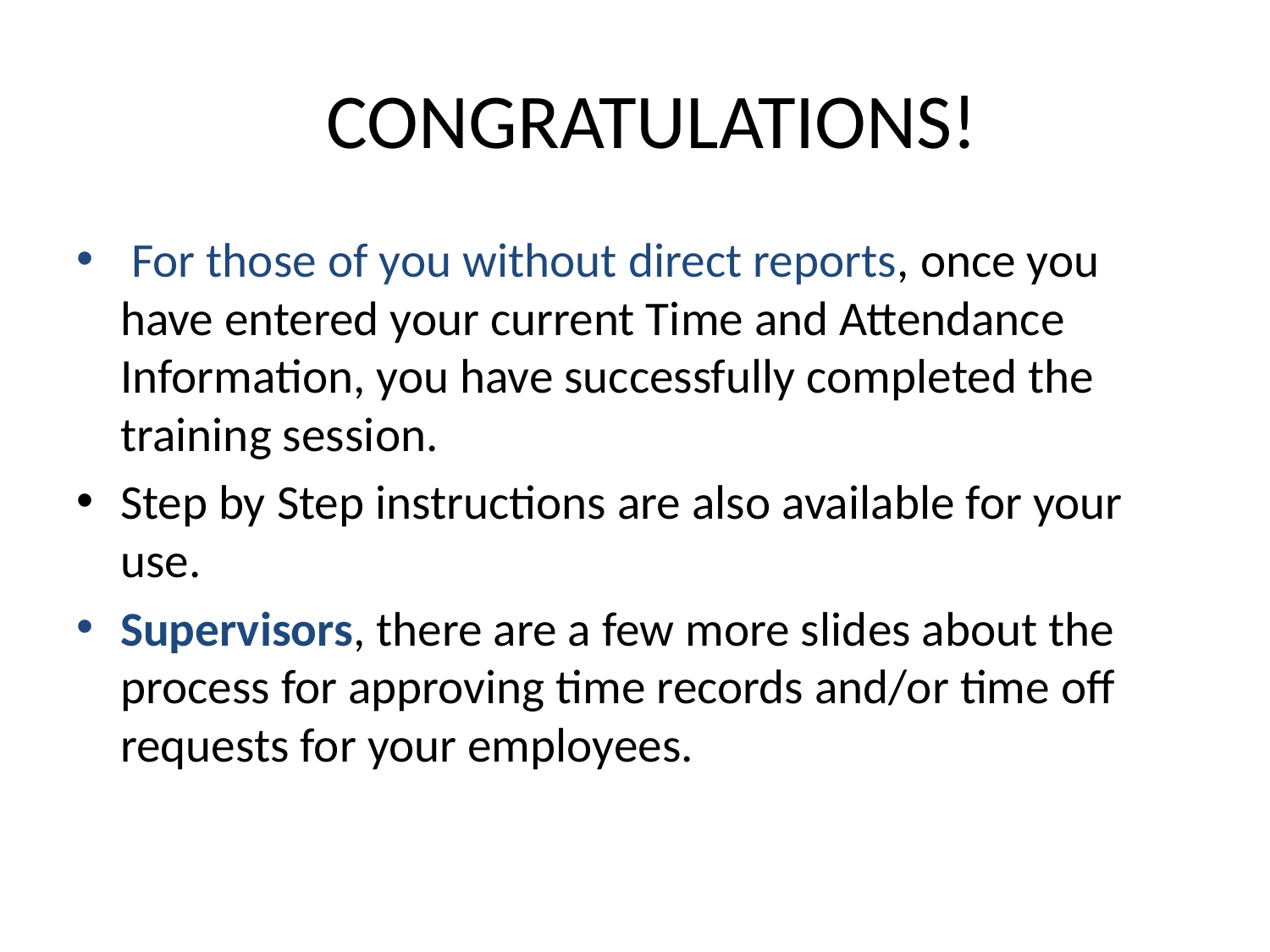

# CONGRATULATIONS!
 For those of you without direct reports, once you have entered your current Time and Attendance Information, you have successfully completed the training session.
Step by Step instructions are also available for your use.
Supervisors, there are a few more slides about the process for approving time records and/or time off requests for your employees.